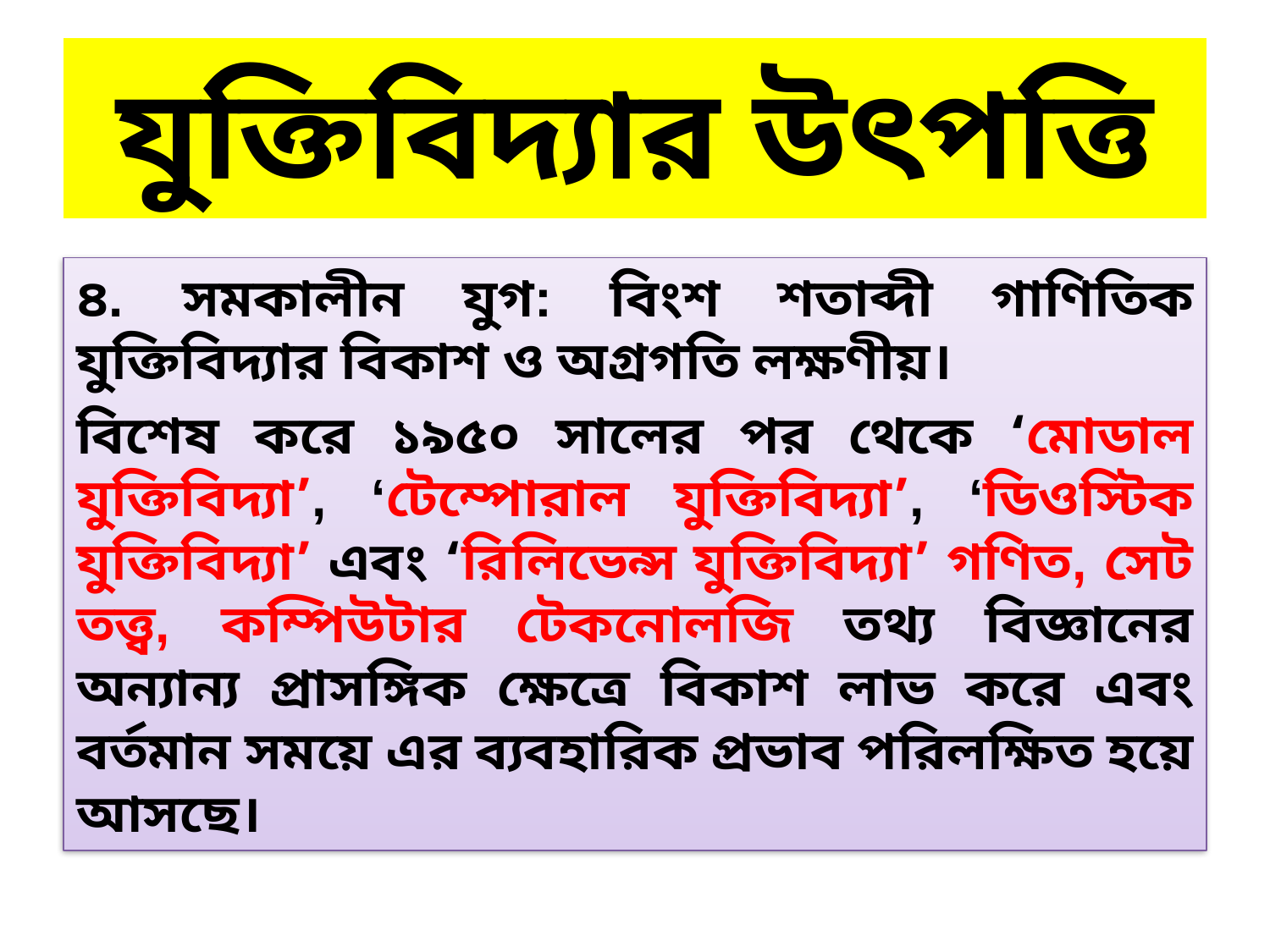

# যুক্তিবিদ্যার উৎপত্তি
৪. সমকালীন যুগ: বিংশ শতাব্দী গাণিতিক যুক্তিবিদ্যার বিকাশ ও অগ্রগতি লক্ষণীয়।
বিশেষ করে ১৯৫০ সালের পর থেকে ‘মোডাল যুক্তিবিদ্যা’, ‘টেম্পোরাল যুক্তিবিদ্যা’, ‘ডিওস্টিক যুক্তিবিদ্যা’ এবং ‘রিলিভেন্স যুক্তিবিদ্যা’ গণিত, সেট তত্ত্ব, কম্পিউটার টেকনোলজি তথ্য বিজ্ঞানের অন্যান্য প্রাসঙ্গিক ক্ষেত্রে বিকাশ লাভ করে এবং বর্তমান সময়ে এর ব্যবহারিক প্রভাব পরিলক্ষিত হয়ে আসছে।